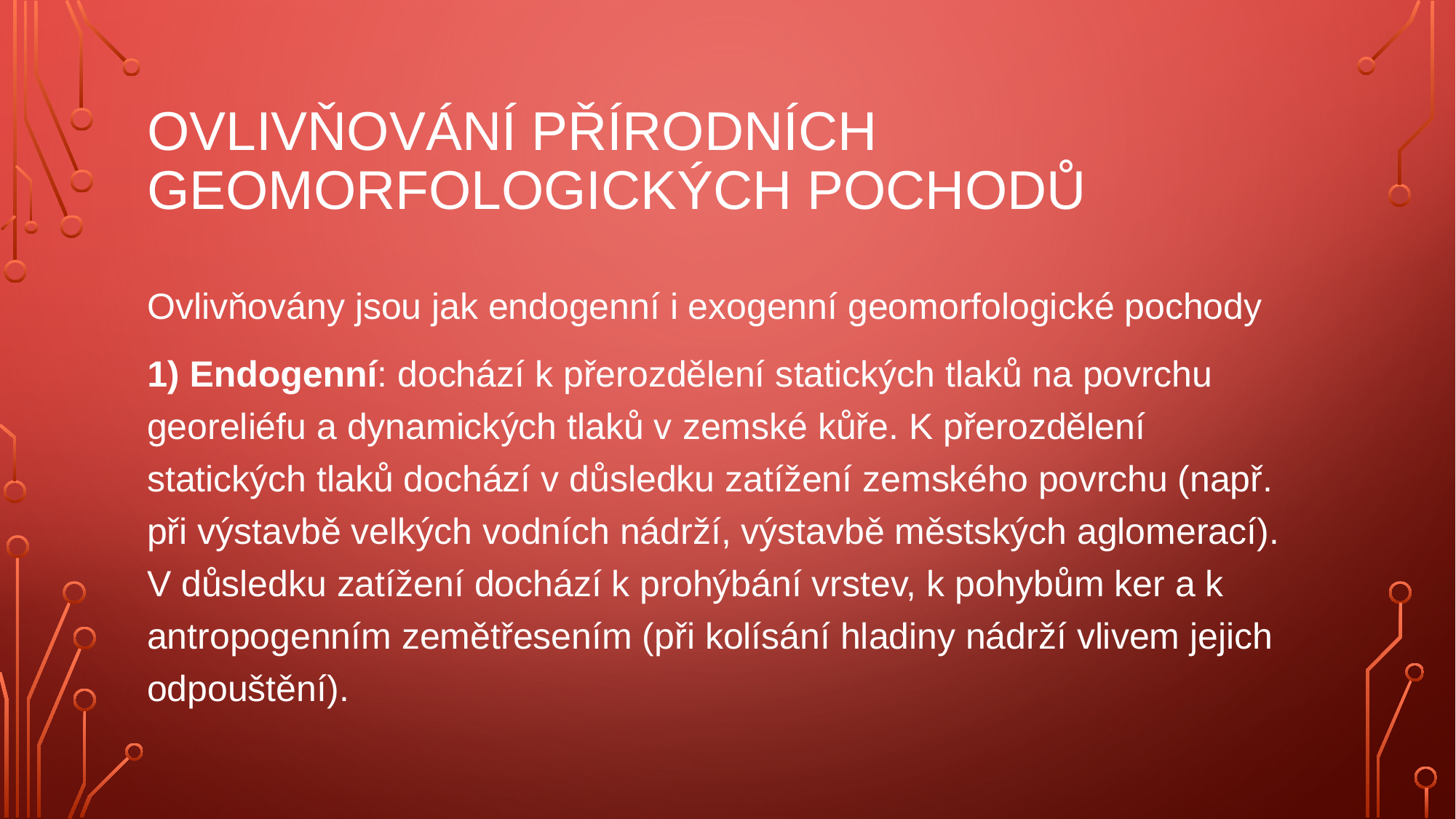

# Ovlivňování přírodních geomorfologických pochodů
Ovlivňovány jsou jak endogenní i exogenní geomorfologické pochody
1) Endogenní: dochází k přerozdělení statických tlaků na povrchu georeliéfu a dynamických tlaků v zemské kůře. K přerozdělení statických tlaků dochází v důsledku zatížení zemského povrchu (např. při výstavbě velkých vodních nádrží, výstavbě městských aglomerací). V důsledku zatížení dochází k prohýbání vrstev, k pohybům ker a k antropogenním zemětřesením (při kolísání hladiny nádrží vlivem jejich odpouštění).